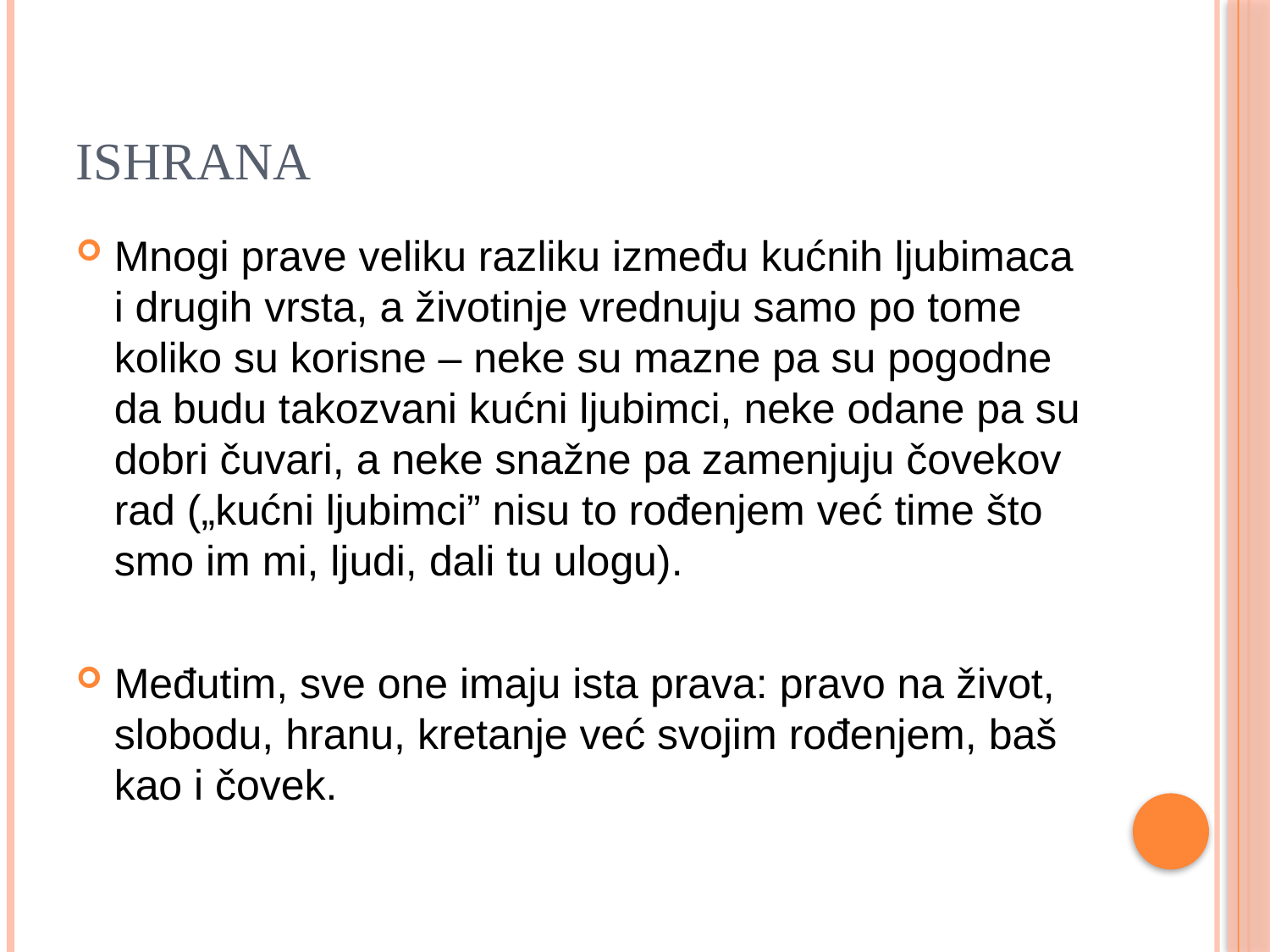

# Ishrana
Mnogi prave veliku razliku između kućnih ljubimaca i drugih vrsta, a životinje vrednuju samo po tome koliko su korisne – neke su mazne pa su pogodne da budu takozvani kućni ljubimci, neke odane pa su dobri čuvari, a neke snažne pa zamenjuju čovekov rad („kućni ljubimci” nisu to rođenjem već time što smo im mi, ljudi, dali tu ulogu).

Međutim, sve one imaju ista prava: pravo na život, slobodu, hranu, kretanje već svojim rođenjem, baš kao i čovek.